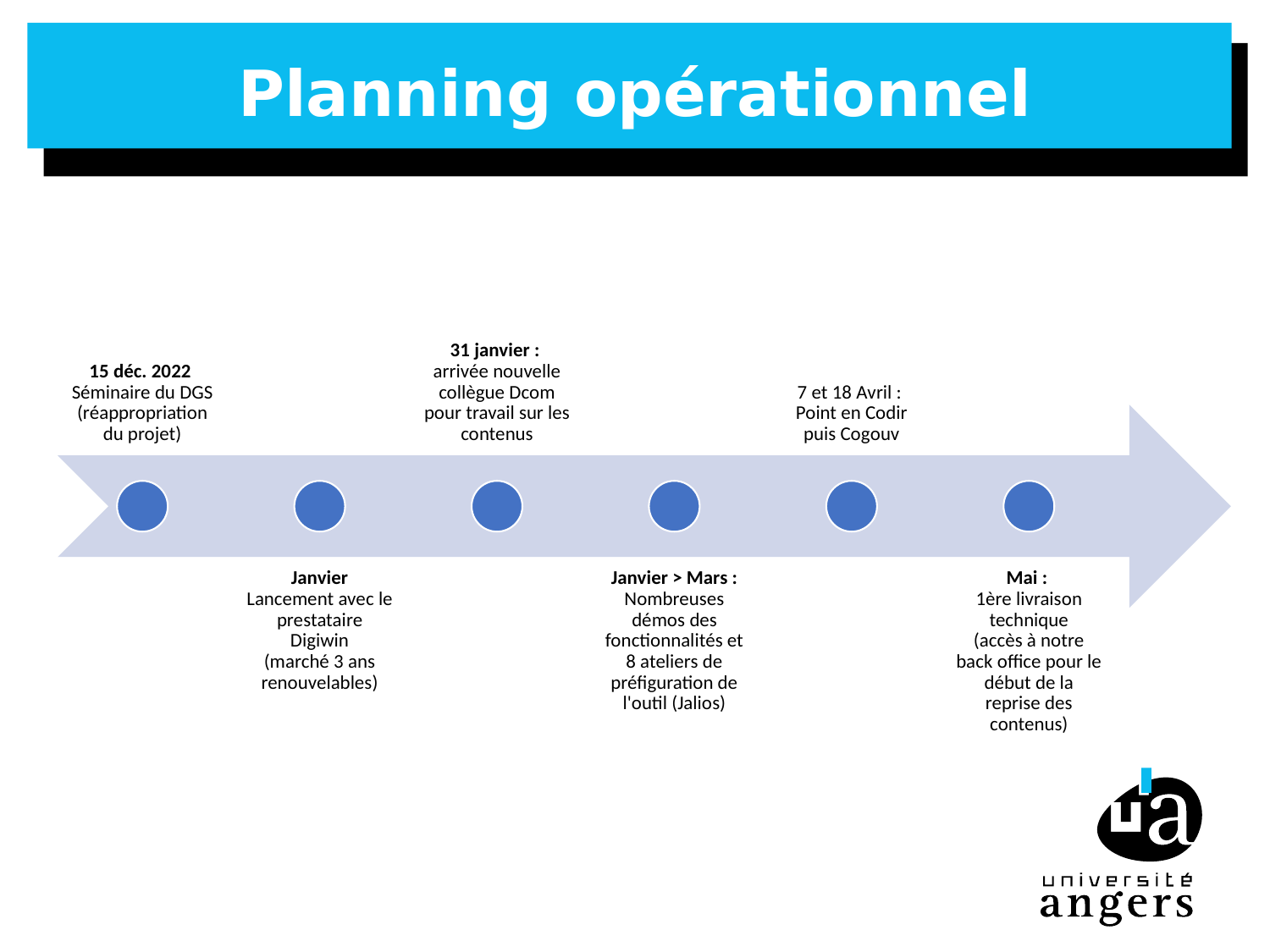

# Planning opérationnel
15 déc. 2022 
Séminaire du DGS (réappropriation du projet)
Janvier
Lancement avec le prestataire Digiwin
(marché 3 ans renouvelables)
31 janvier :
arrivée nouvelle collègue Dcom pour travail sur les contenus
Janvier > Mars :
Nombreuses démos des fonctionnalités et 8 ateliers de préfiguration de l'outil (Jalios)
7 et 18 Avril :
Point en Codir puis Cogouv
Mai :
1ère livraison technique
(accès à notre back office pour le début de la reprise des contenus)